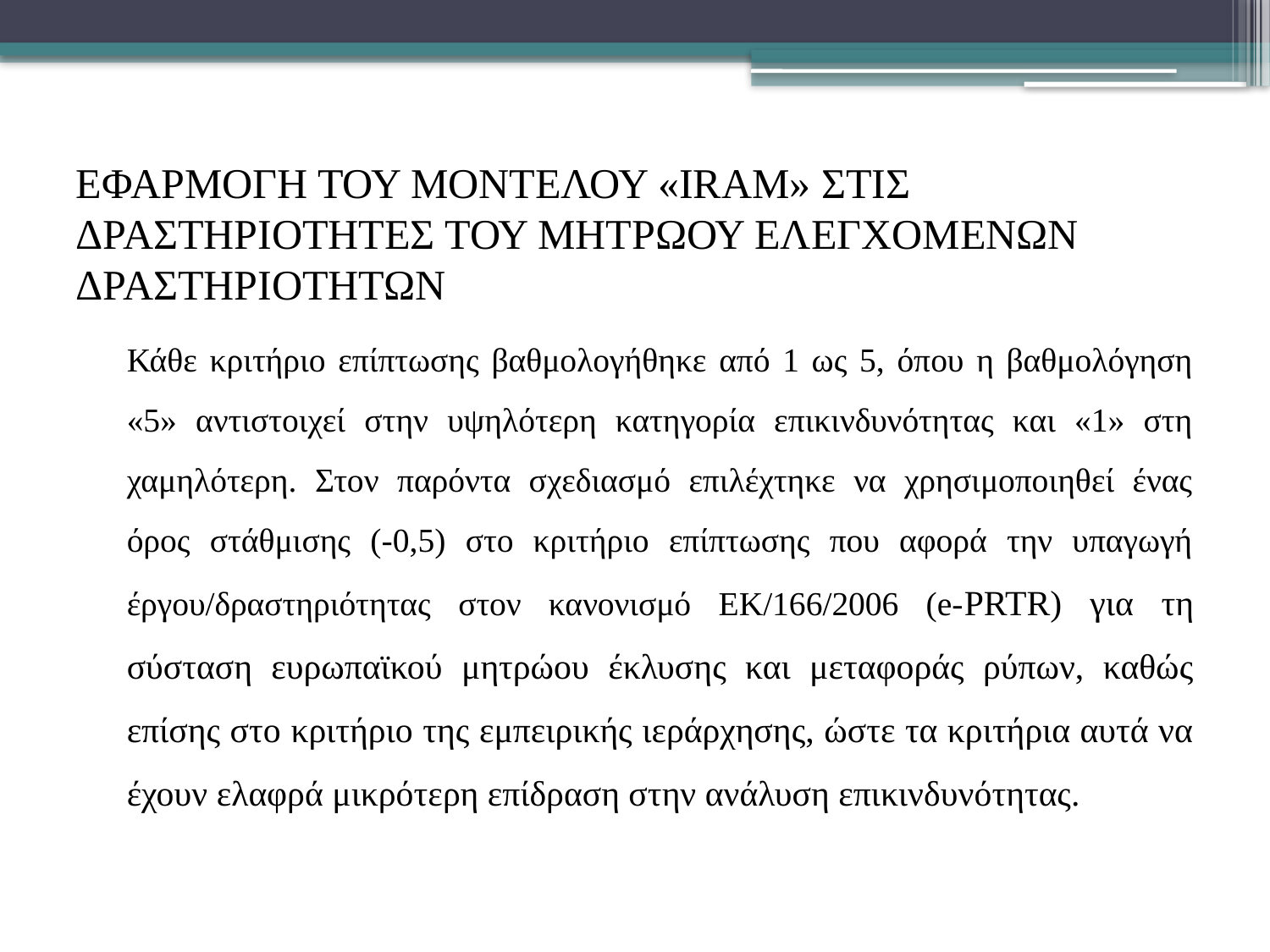

# ΕΦΑΡΜΟΓΗ ΤΟΥ ΜΟΝΤΕΛΟΥ «IRAM» ΣΤΙΣ ΔΡΑΣΤΗΡΙΟΤΗΤΕΣ ΤΟΥ ΜΗΤΡΩΟΥ ΕΛΕΓΧΟΜΕΝΩΝ ΔΡΑΣΤΗΡΙΟΤΗΤΩΝ
	Κάθε κριτήριο επίπτωσης βαθμολογήθηκε από 1 ως 5, όπου η βαθμολόγηση «5» αντιστοιχεί στην υψηλότερη κατηγορία επικινδυνότητας και «1» στη χαμηλότερη. Στον παρόντα σχεδιασμό επιλέχτηκε να χρησιμοποιηθεί ένας όρος στάθμισης (-0,5) στο κριτήριο επίπτωσης που αφορά την υπαγωγή έργου/δραστηριότητας στον κανονισμό ΕΚ/166/2006 (e-PRTR) για τη σύσταση ευρωπαϊκού μητρώου έκλυσης και μεταφοράς ρύπων, καθώς επίσης στο κριτήριο της εμπειρικής ιεράρχησης, ώστε τα κριτήρια αυτά να έχουν ελαφρά μικρότερη επίδραση στην ανάλυση επικινδυνότητας.